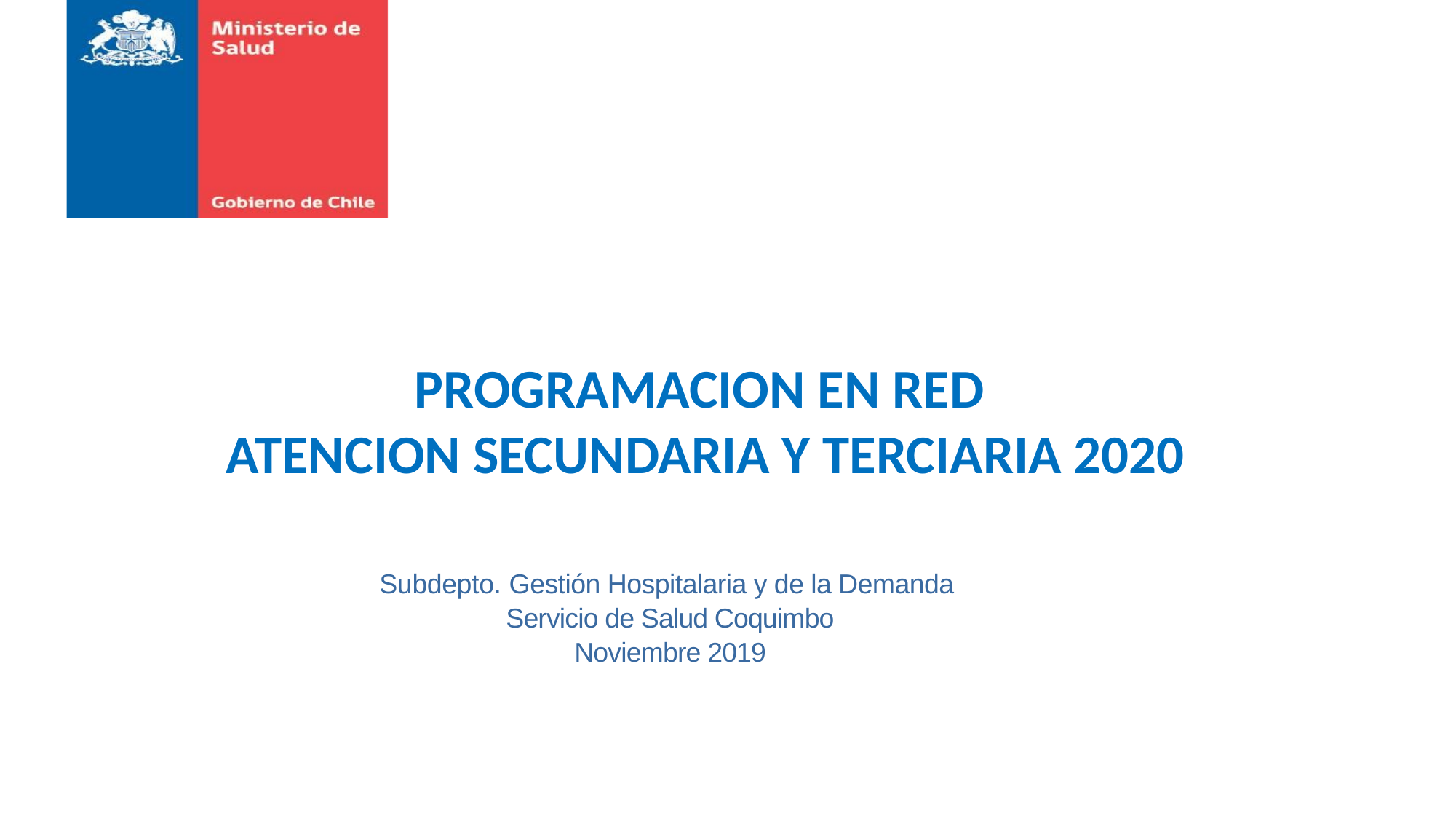

PROGRAMACION EN RED
ATENCION SECUNDARIA Y TERCIARIA 2020
Subdepto. Gestión Hospitalaria y de la Demanda
Servicio de Salud Coquimbo
Noviembre 2019